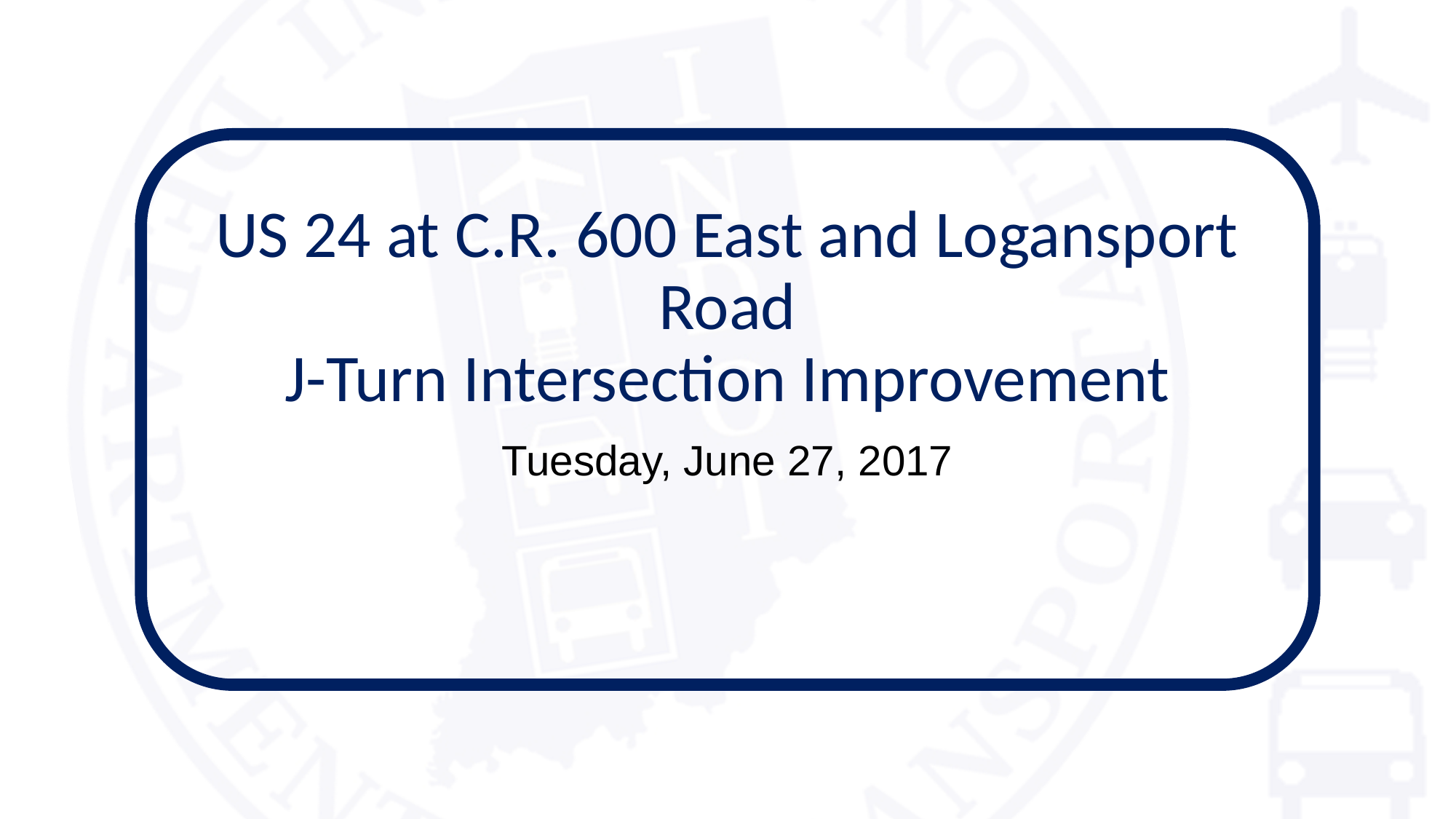

# US 24 at C.R. 600 East and Logansport Road J-Turn Intersection Improvement
Tuesday, June 27, 2017